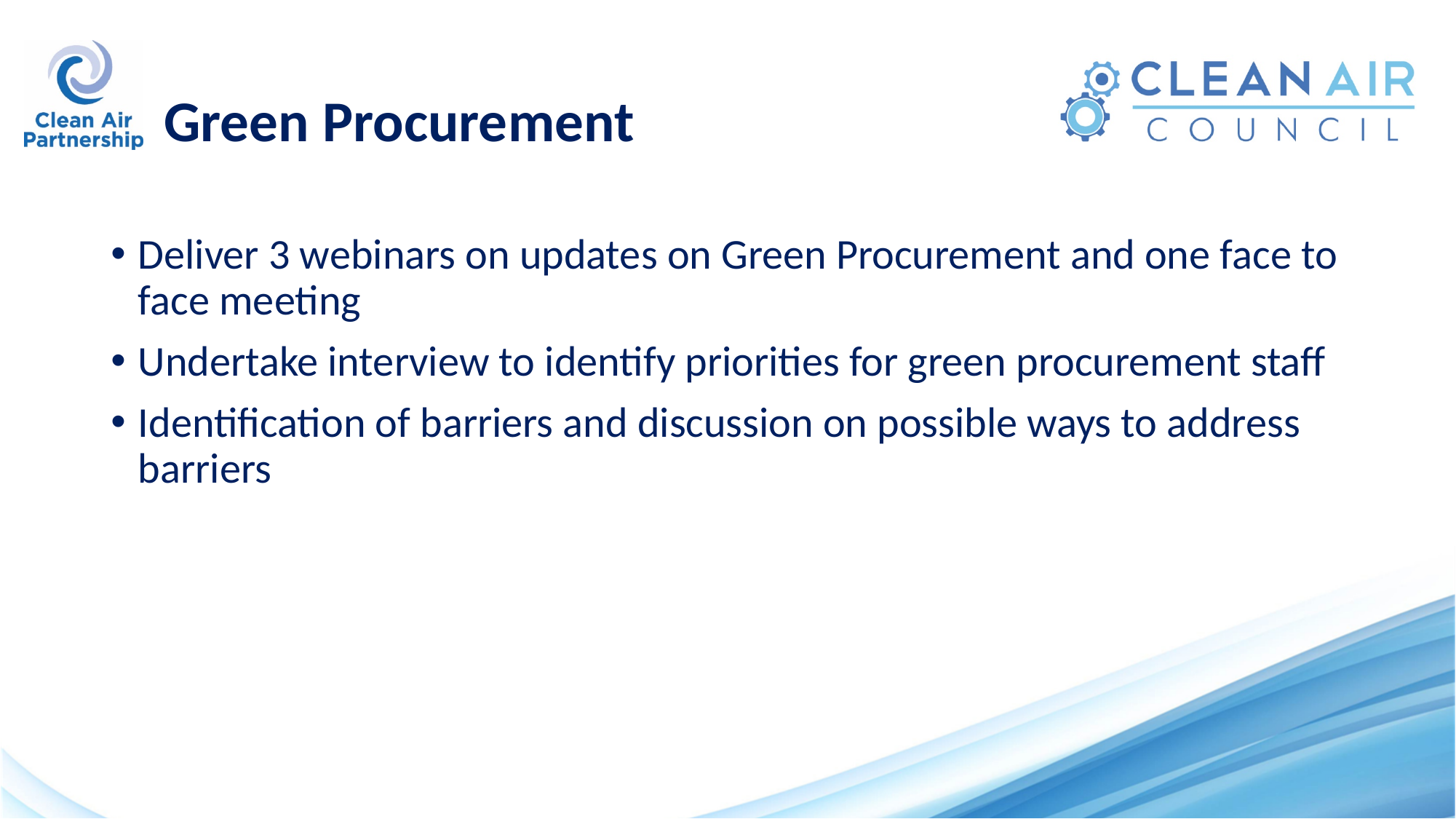

# Green Procurement
Deliver 3 webinars on updates on Green Procurement and one face to face meeting
Undertake interview to identify priorities for green procurement staff
Identification of barriers and discussion on possible ways to address barriers